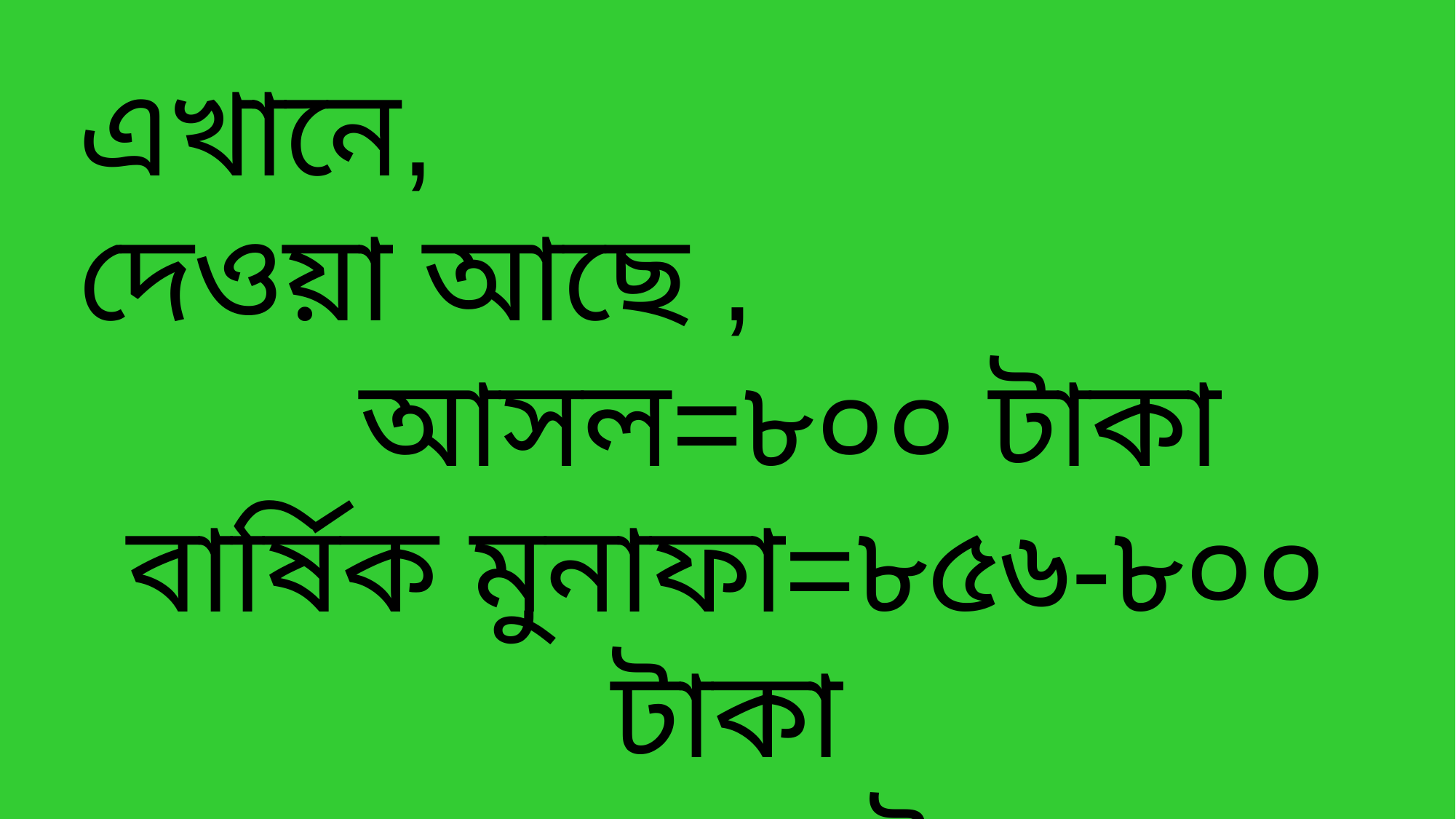

এখানে,
দেওয়া আছে ,
    আসল=৮০০ টাকা
বার্ষিক মুনাফা=৮৫৬-৮০০ টাকা
        =৫৬ টাকা